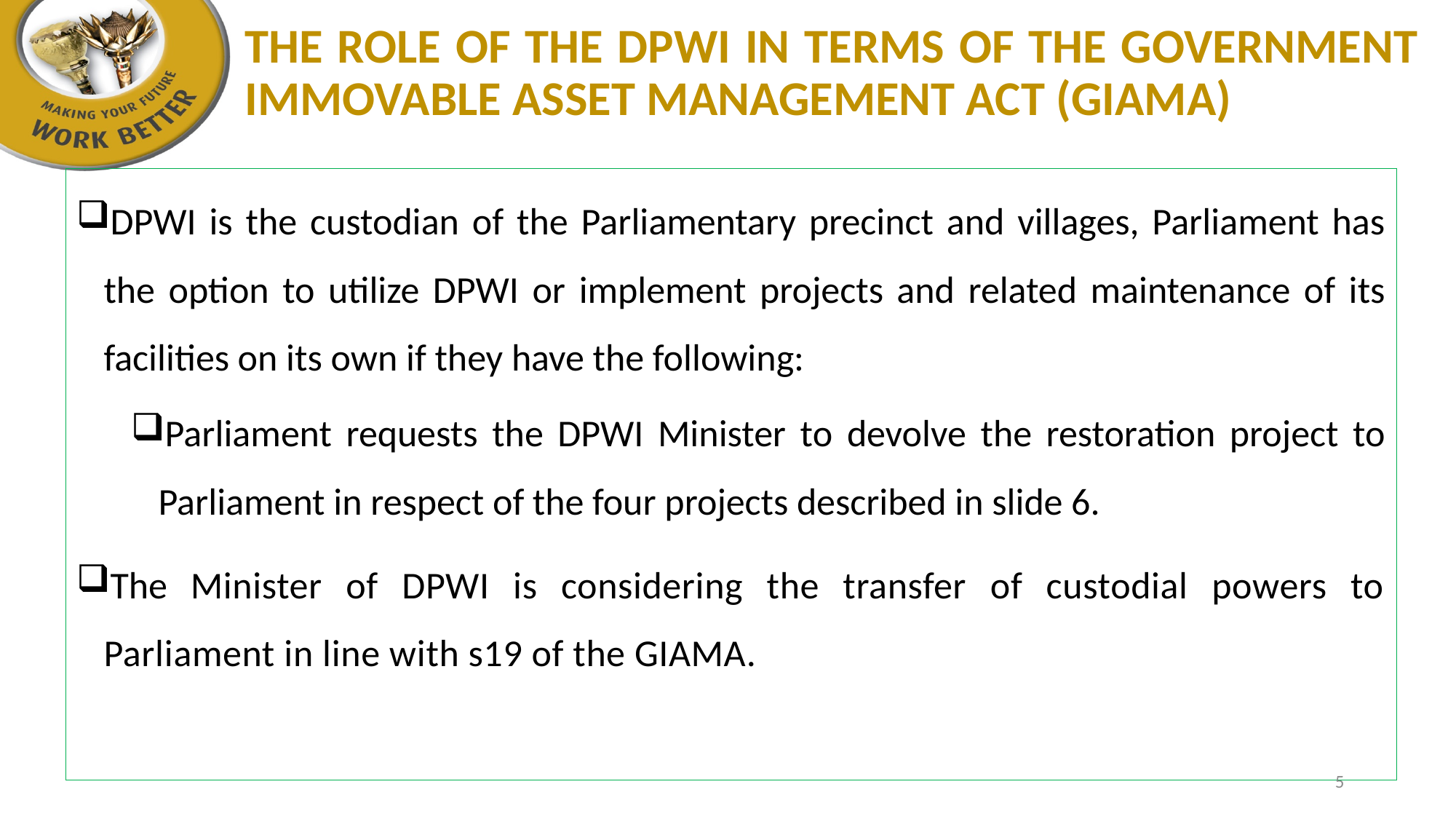

# THE ROLE OF THE DPWI IN TERMS OF THE GOVERNMENT IMMOVABLE ASSET MANAGEMENT ACT (GIAMA)
DPWI is the custodian of the Parliamentary precinct and villages, Parliament has the option to utilize DPWI or implement projects and related maintenance of its facilities on its own if they have the following:
Parliament requests the DPWI Minister to devolve the restoration project to Parliament in respect of the four projects described in slide 6.
The Minister of DPWI is considering the transfer of custodial powers to Parliament in line with s19 of the GIAMA.

5